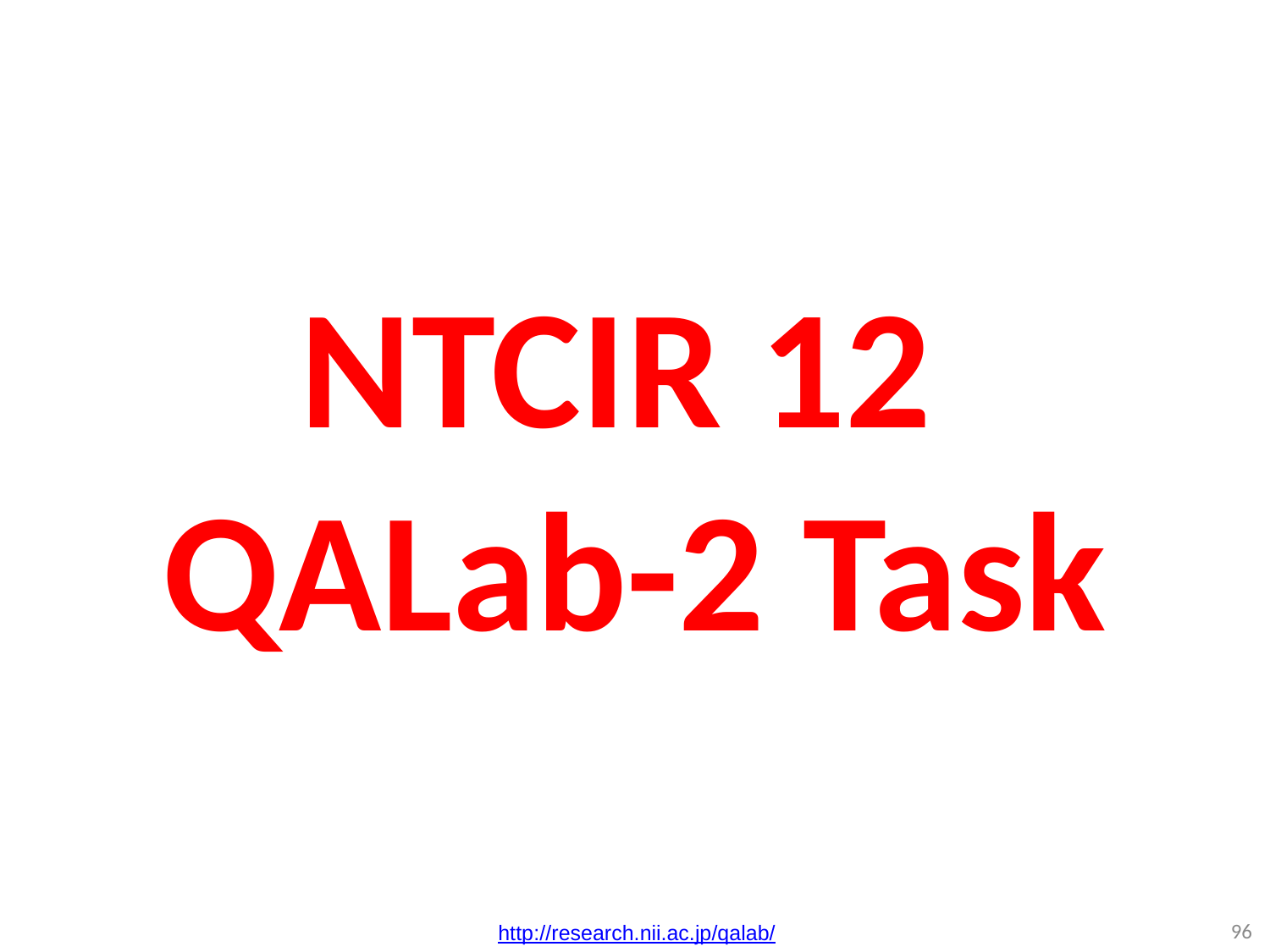

# NTCIR 12 QALab-2 Task
96
http://research.nii.ac.jp/qalab/